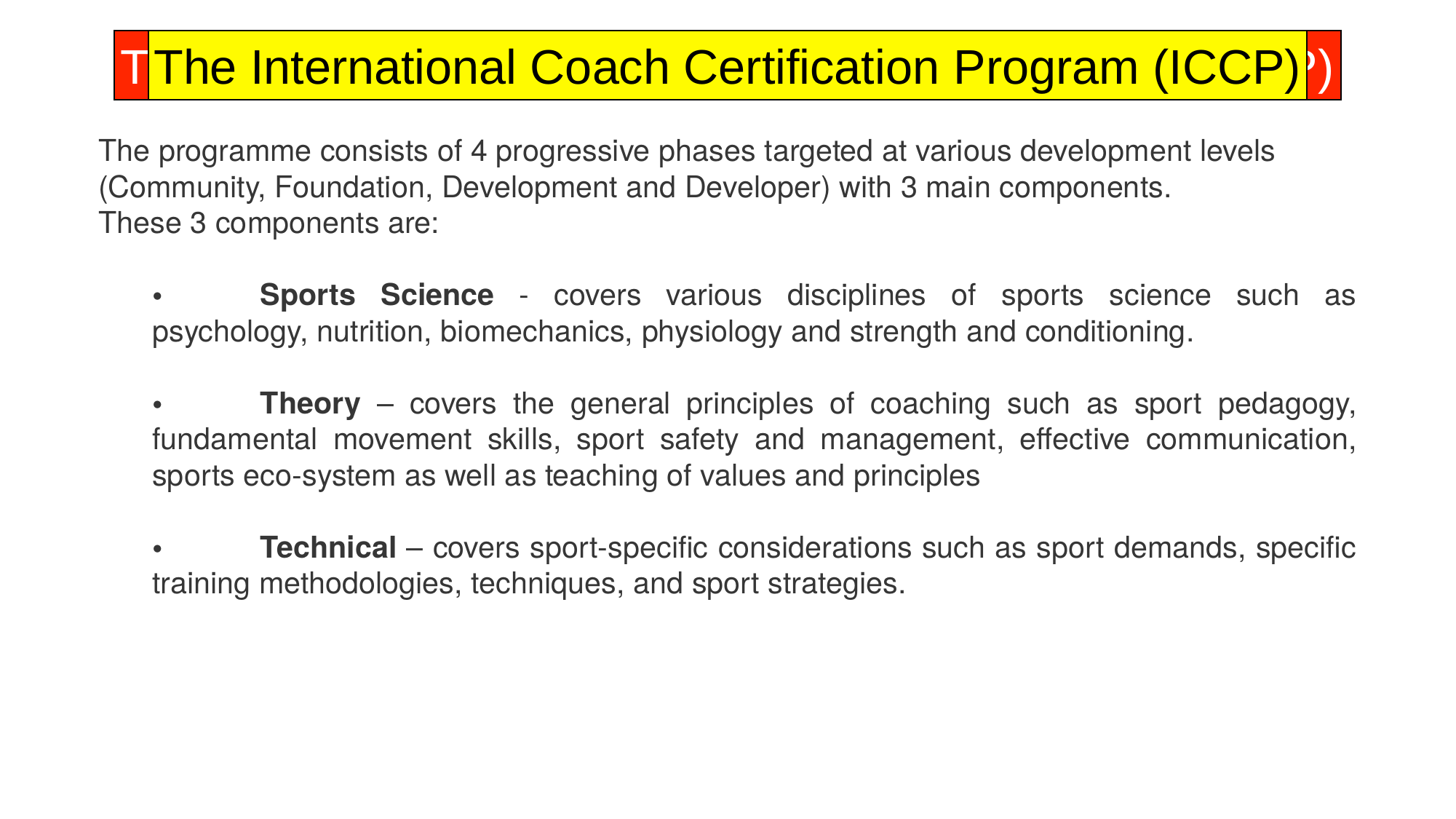

The International Coach Certification Programme (ICCP)
The International Coach Certification Program (ICCP)
The programme consists of 4 progressive phases targeted at various development levels (Community, Foundation, Development and Developer) with 3 main components.
These 3 components are:

	•	Sports Science - covers various disciplines of sports science such as psychology, nutrition, biomechanics, physiology and strength and conditioning.

	•	Theory – covers the general principles of coaching such as sport pedagogy, fundamental movement skills, sport safety and management, effective communication, sports eco-system as well as teaching of values and principles

	•	Technical – covers sport-specific considerations such as sport demands, specific training methodologies, techniques, and sport strategies.